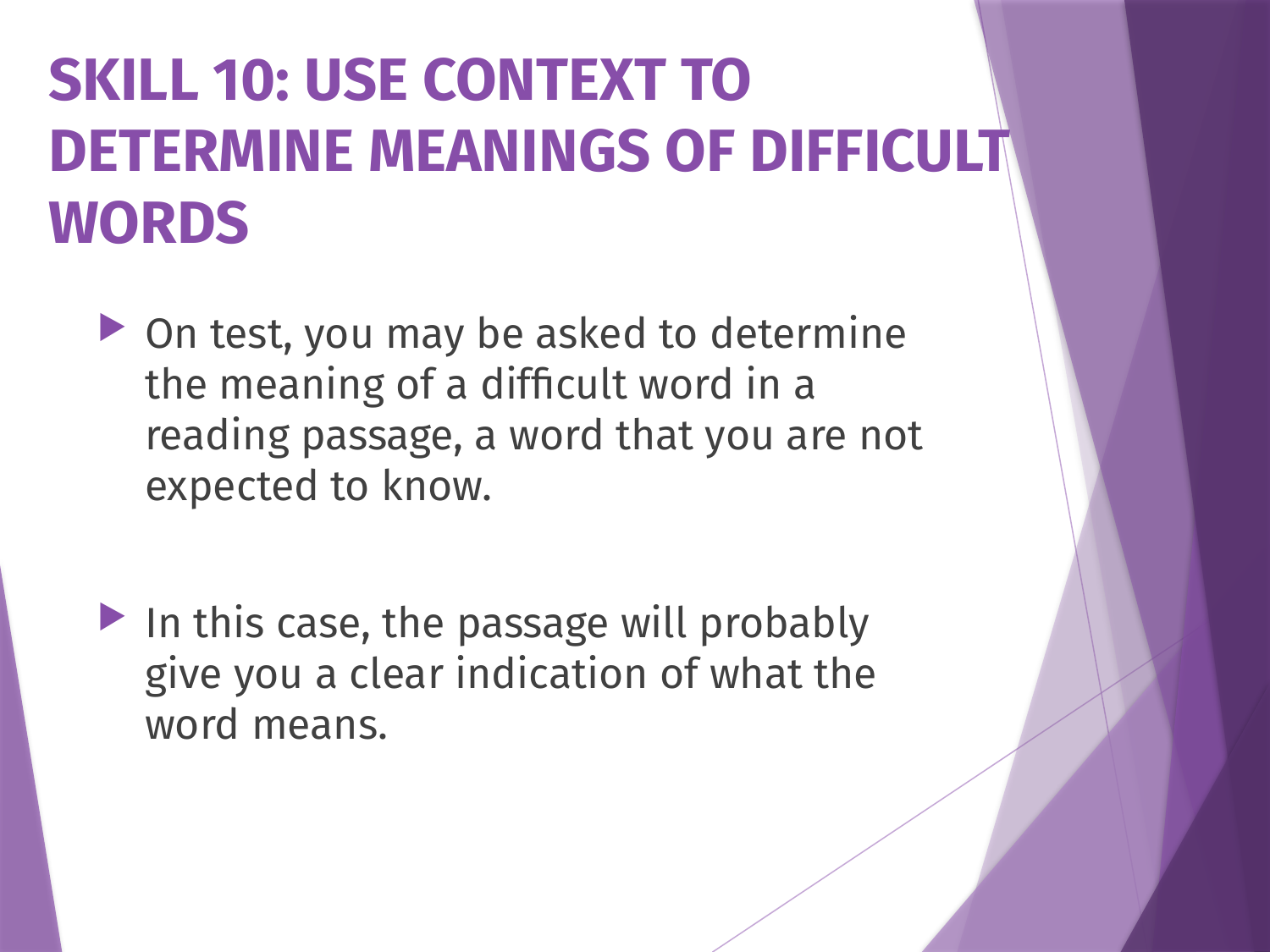

# SKILL 10: USE CONTEXT TO DETERMINE MEANINGS OF DIFFICULT WORDS
On test, you may be asked to determine the meaning of a difficult word in a reading passage, a word that you are not expected to know.

In this case, the passage will probably give you a clear indication of what the word means.